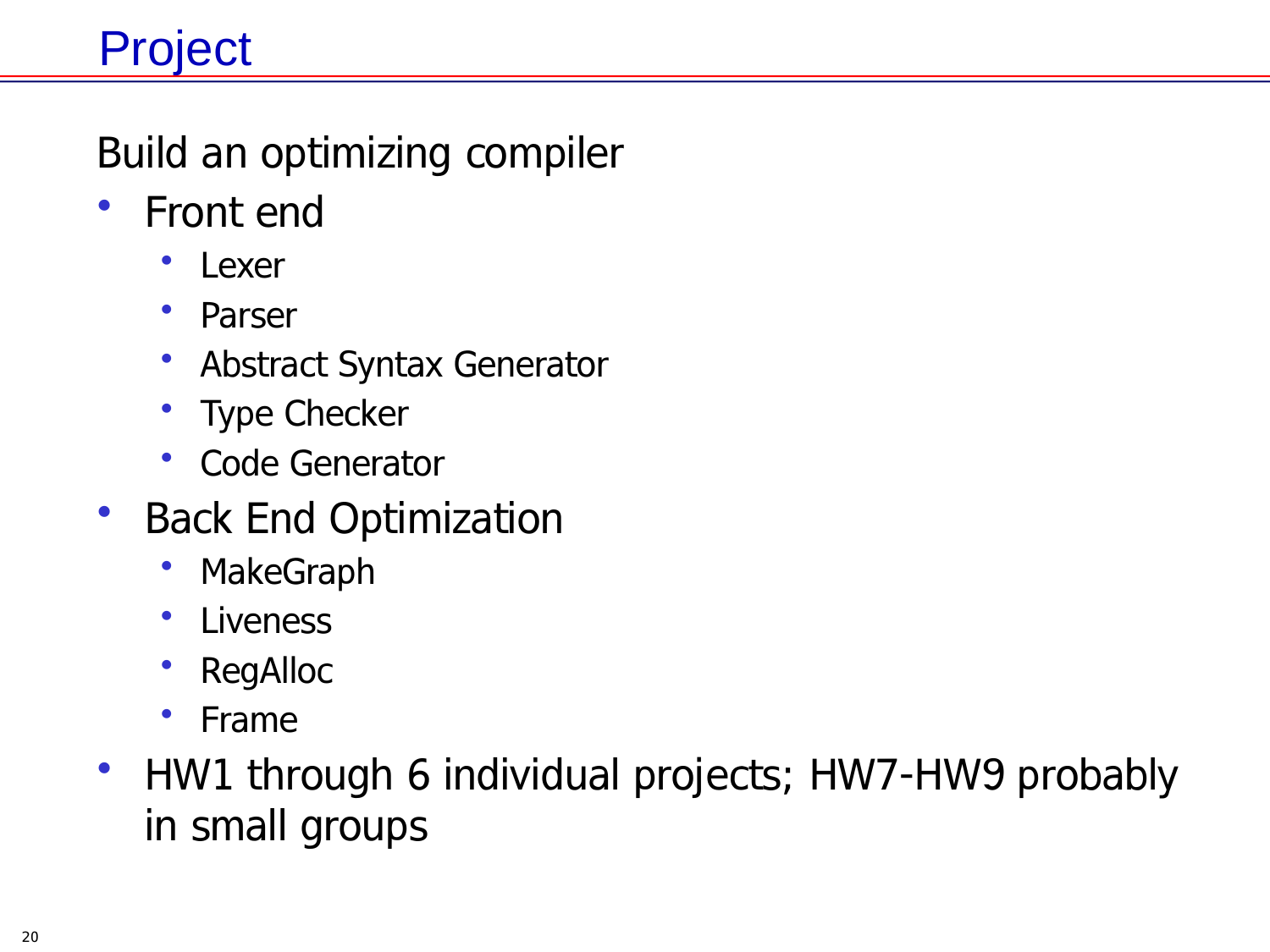

# Project
Build an optimizing compiler
Front end
Lexer
Parser
Abstract Syntax Generator
Type Checker
Code Generator
Back End Optimization
MakeGraph
Liveness
RegAlloc
Frame
HW1 through 6 individual projects; HW7-HW9 probably in small groups

20